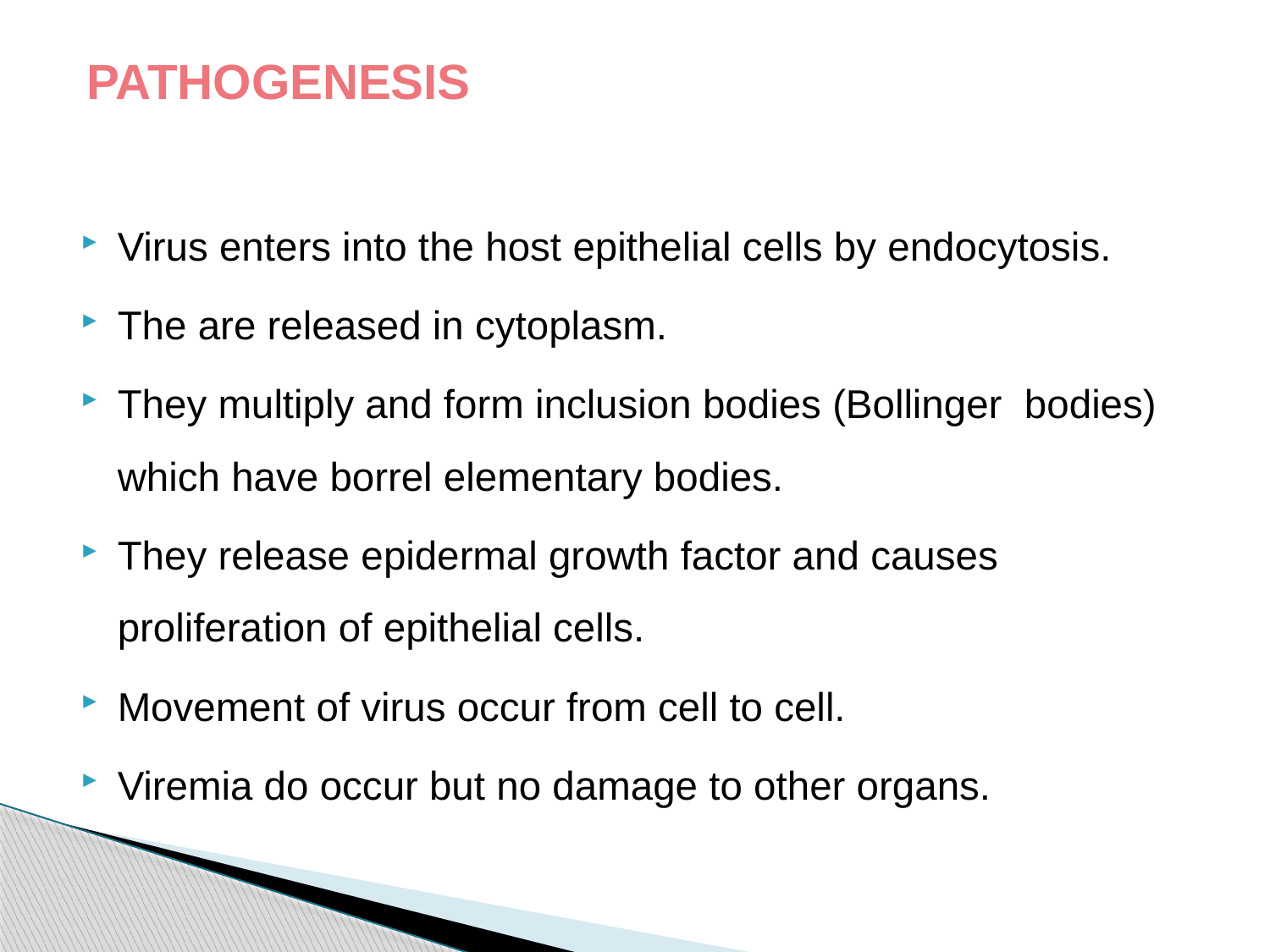

# PATHOGENESIS
Virus enters into the host epithelial cells by endocytosis.
The are released in cytoplasm.
They multiply and form inclusion bodies (Bollinger  bodies) which have borrel elementary bodies.
They release epidermal growth factor and causes proliferation of epithelial cells.
Movement of virus occur from cell to cell.
Viremia do occur but no damage to other organs.